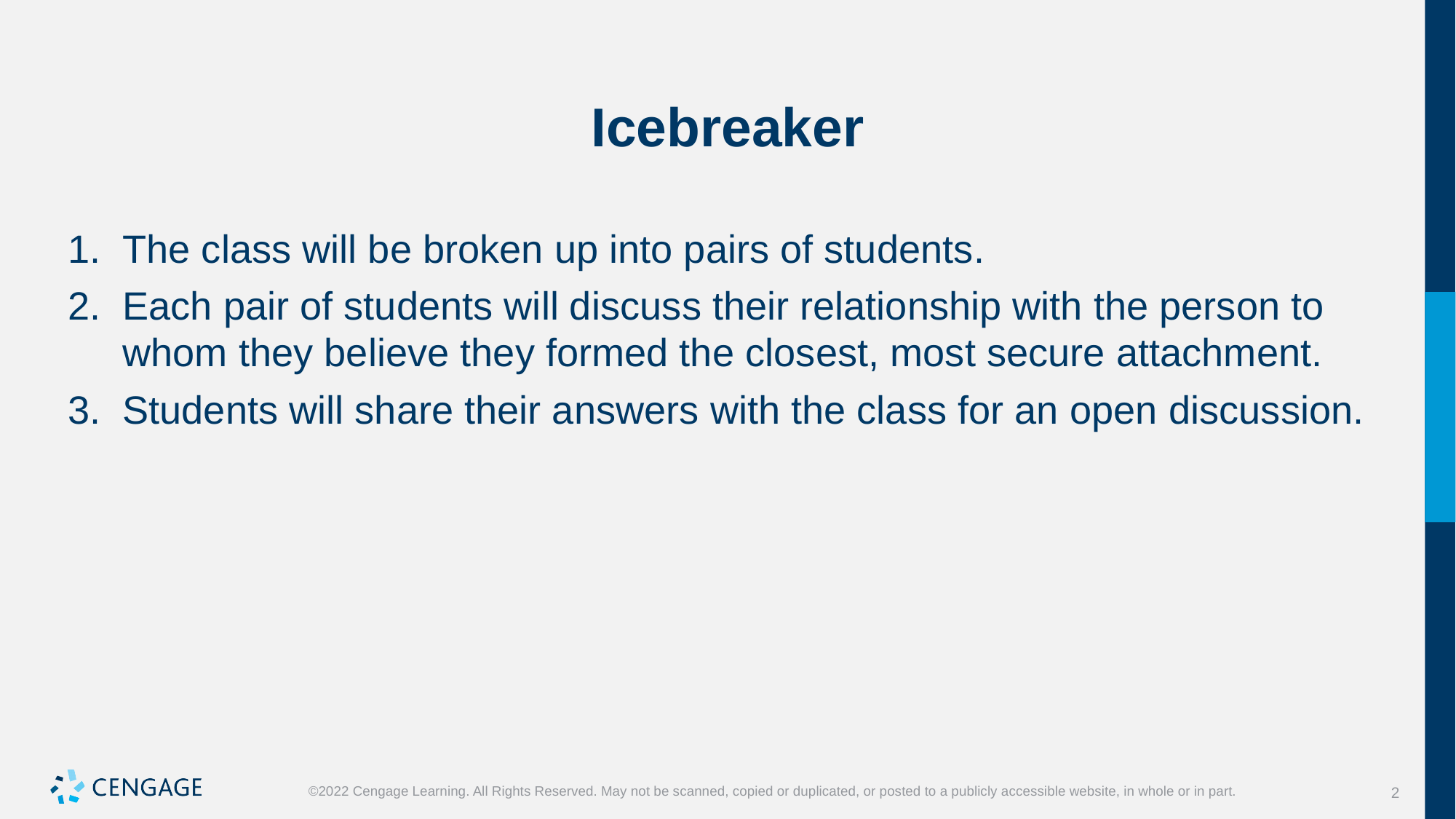

# Icebreaker
The class will be broken up into pairs of students.
Each pair of students will discuss their relationship with the person to whom they believe they formed the closest, most secure attachment.
Students will share their answers with the class for an open discussion.